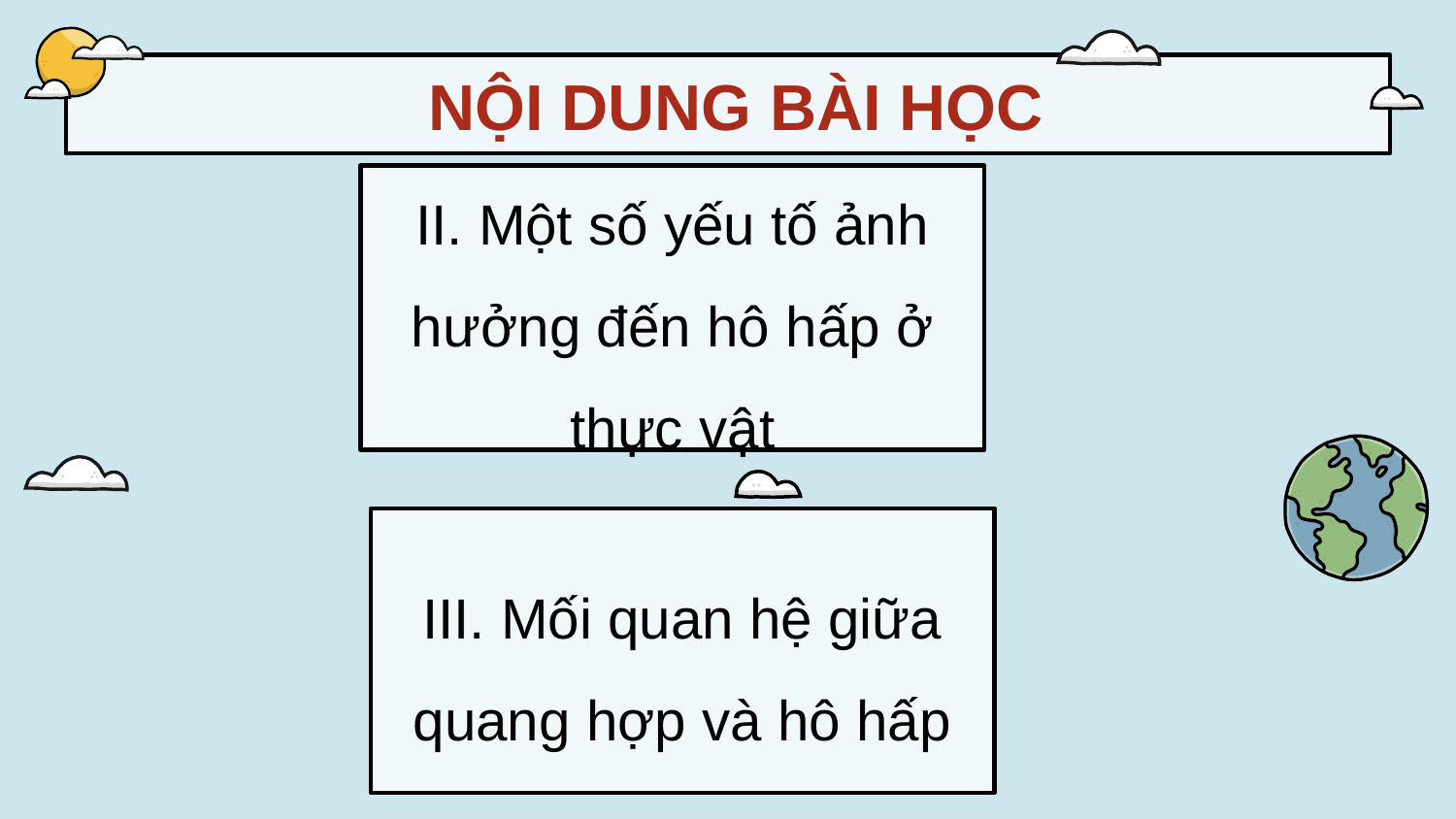

NỘI DUNG BÀI HỌC

II. Một số yếu tố ảnh hưởng đến hô hấp ở thực vật

III. Mối quan hệ giữa quang hợp và hô hấp